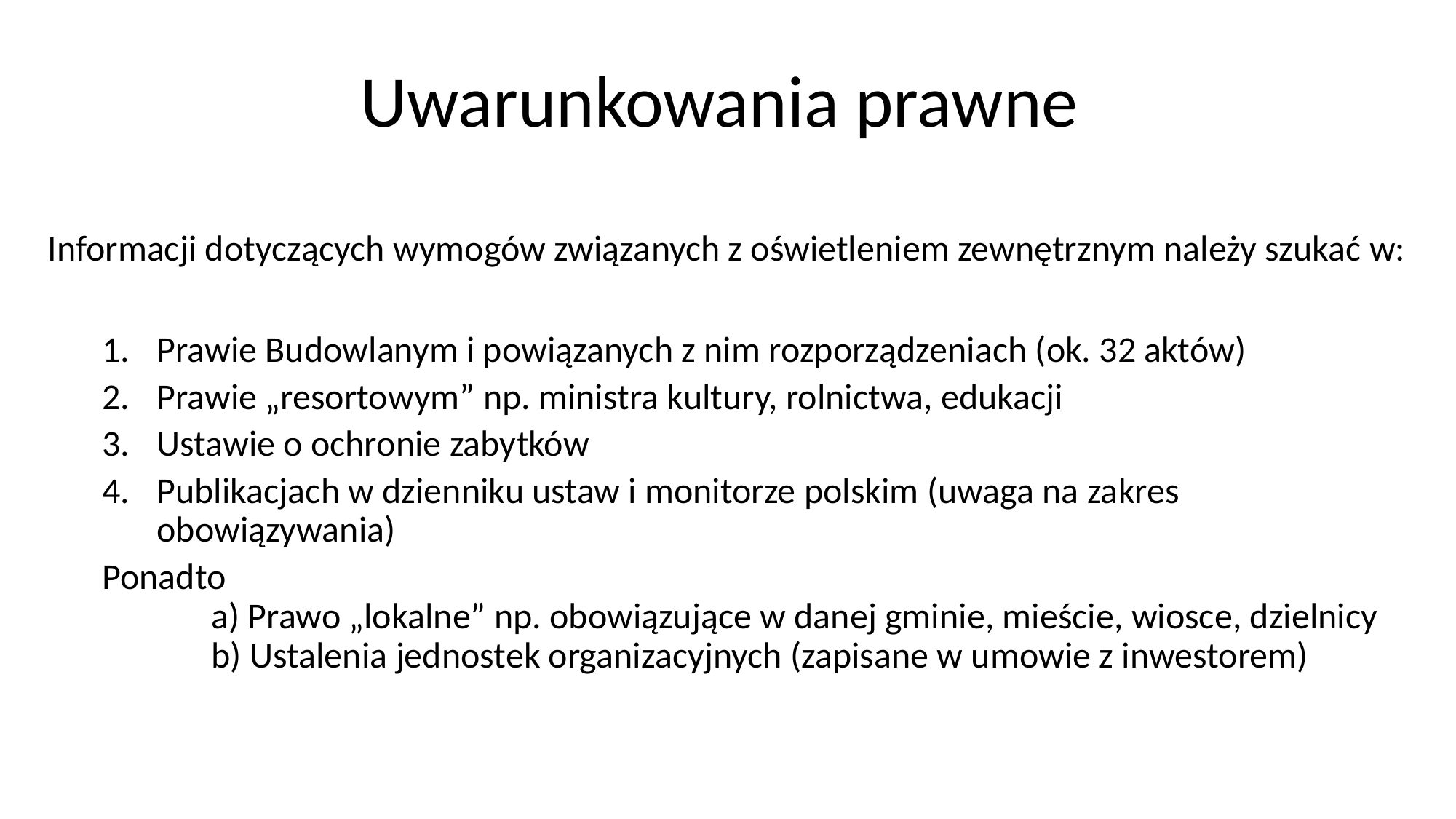

# Uwarunkowania prawne
Informacji dotyczących wymogów związanych z oświetleniem zewnętrznym należy szukać w:

Prawie Budowlanym i powiązanych z nim rozporządzeniach (ok. 32 aktów)
Prawie „resortowym” np. ministra kultury, rolnictwa, edukacji
Ustawie o ochronie zabytków
Publikacjach w dzienniku ustaw i monitorze polskim (uwaga na zakres obowiązywania)
Ponadto
	a) Prawo „lokalne” np. obowiązujące w danej gminie, mieście, wiosce, dzielnicy
	b) Ustalenia jednostek organizacyjnych (zapisane w umowie z inwestorem)